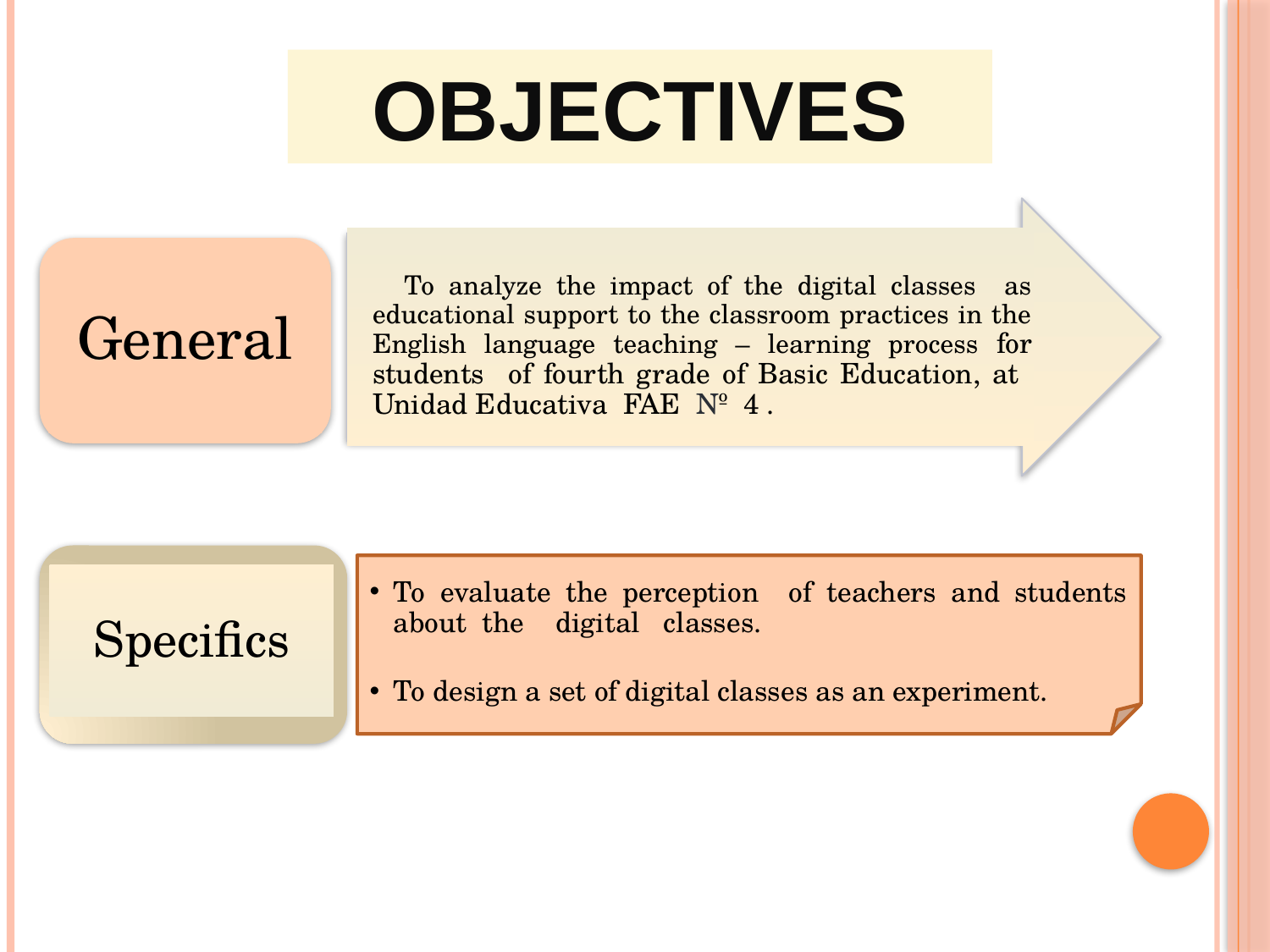

OBJECTIVES

    To analyze the impact of the digital classes  as educational support to the classroom practices in the English language teaching – learning process for students  of fourth grade of Basic Education, at  Unidad Educativa  FAE  Nº  4 .

General

Specifics

To evaluate the perception  of teachers and students about  the    digital   classes.

To design a set of digital classes as an experiment.